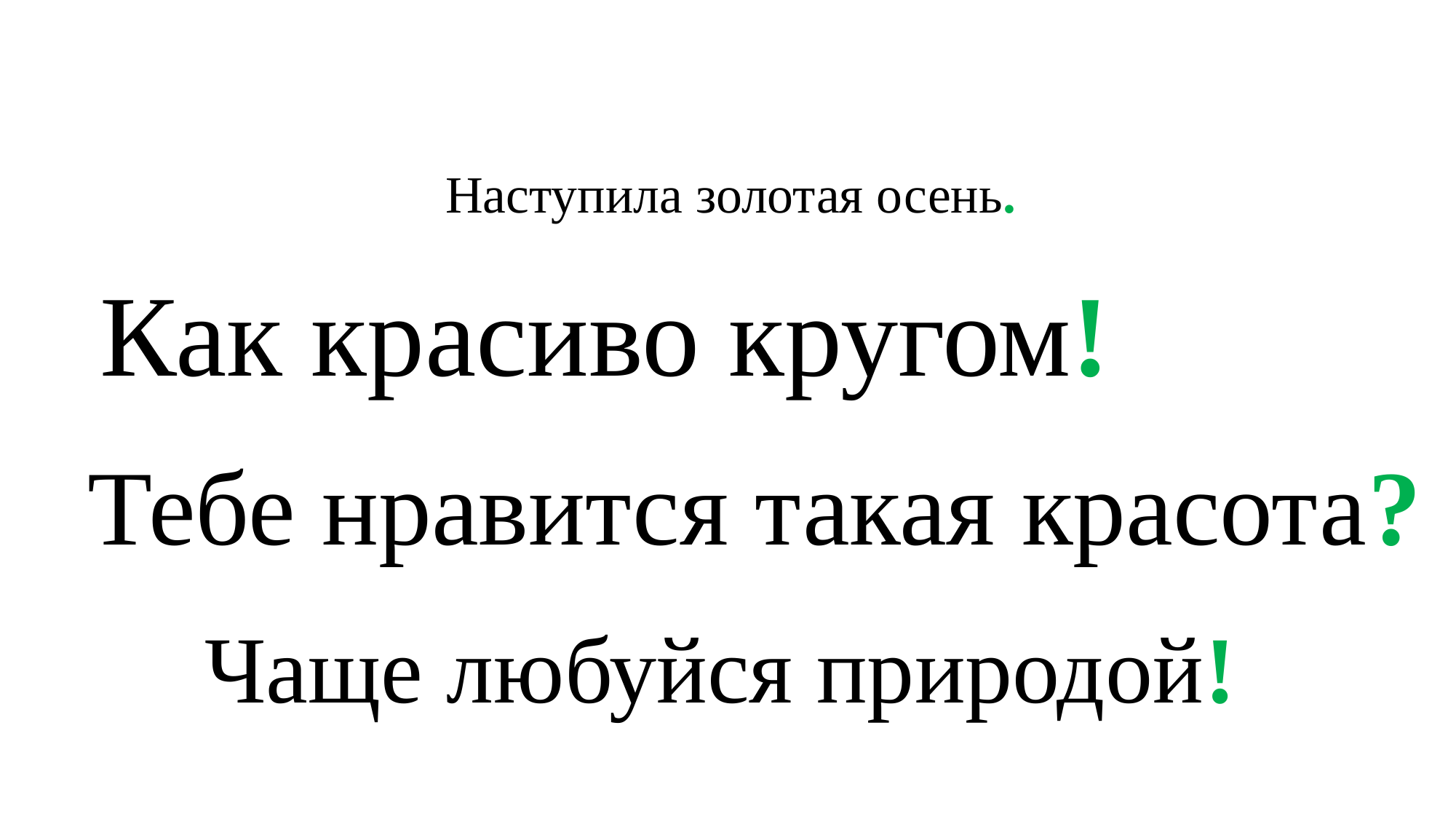

# Наступила золотая осень.
Как красиво кругом!
Тебе нравится такая красота?
 Чаще любуйся природой!